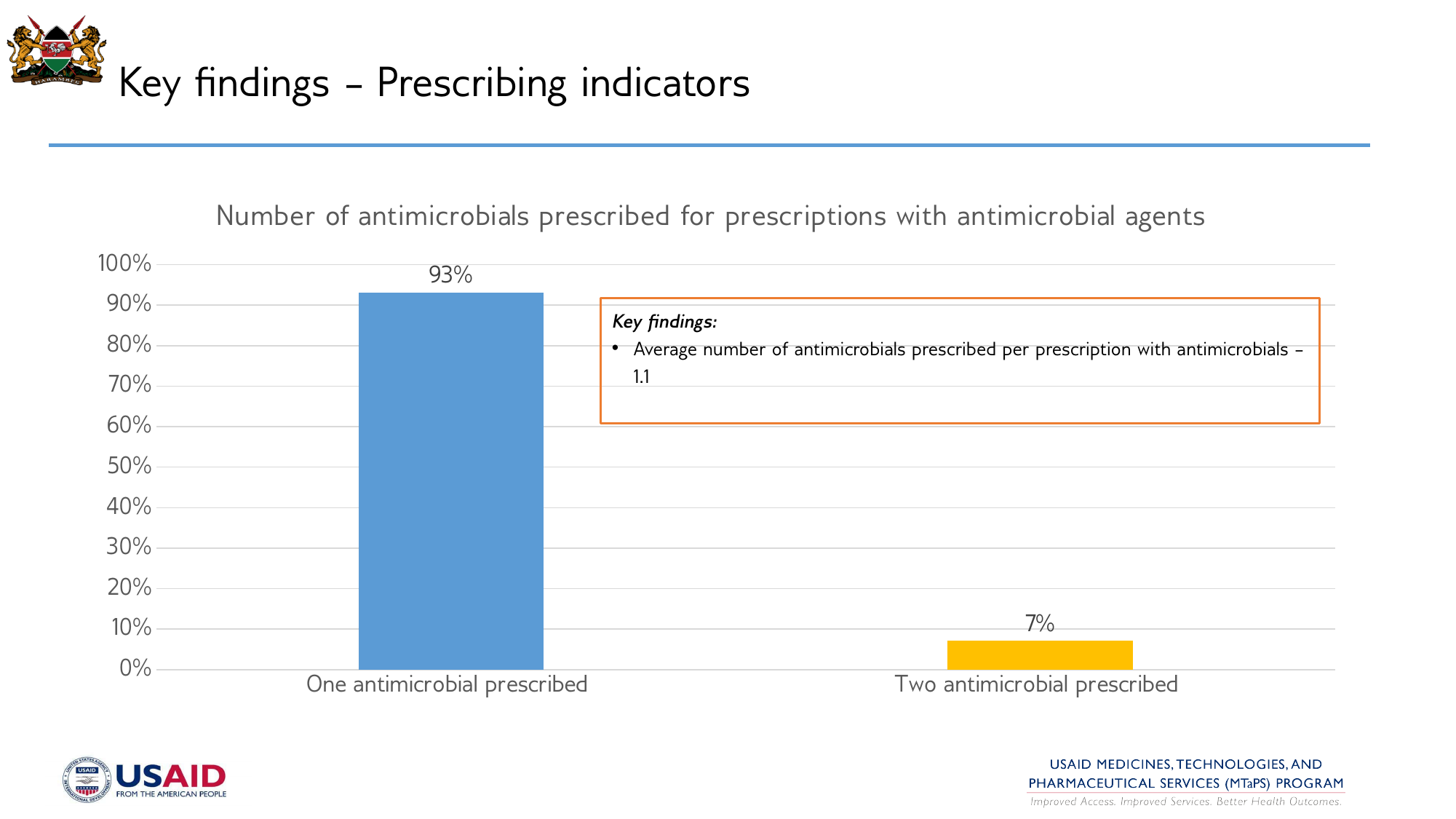

# Key findings – Prescribing indicators

### Chart: Number of antimicrobials prescribed for prescriptions with antimicrobial agents

| Category |  |
|---|---|
| One antimicrobial prescribed  | 0.9301204819277108 |
| Two antimicrobial prescribed  | 0.06987951807228916 |
Key findings:
Average number of antimicrobials prescribed per prescription with antimicrobials – 1.1